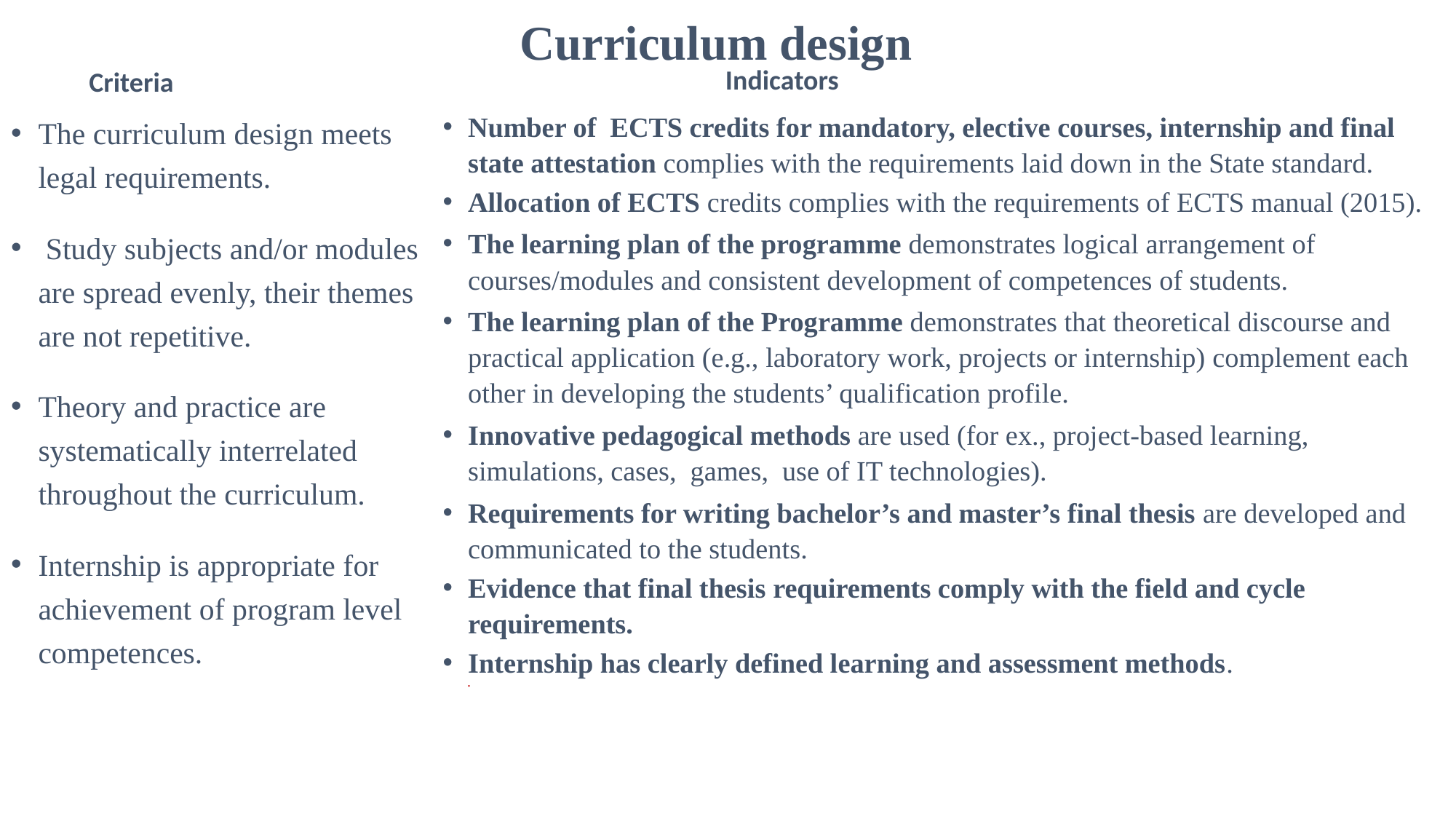

# Curriculum design
Indicators
Criteria
The curriculum design meets legal requirements.
 Study subjects and/or modules are spread evenly, their themes are not repetitive.
Theory and practice are systematically interrelated throughout the curriculum.
Internship is appropriate for achievement of program level competences.

Number of  ECTS credits for mandatory, elective courses, internship and final state attestation complies with the requirements laid down in the State standard.
Allocation of ECTS credits complies with the requirements of ECTS manual (2015).
The learning plan of the programme demonstrates logical arrangement of courses/modules and consistent development of competences of students.
The learning plan of the Programme demonstrates that theoretical discourse and practical application (e.g., laboratory work, projects or internship) complement each other in developing the students’ qualification profile.
Innovative pedagogical methods are used (for ex., project-based learning, simulations, cases,  games,  use of IT technologies).
Requirements for writing bachelor’s and master’s final thesis are developed and communicated to the students.
Evidence that final thesis requirements comply with the field and cycle requirements.
Internship has clearly defined learning and assessment methods.